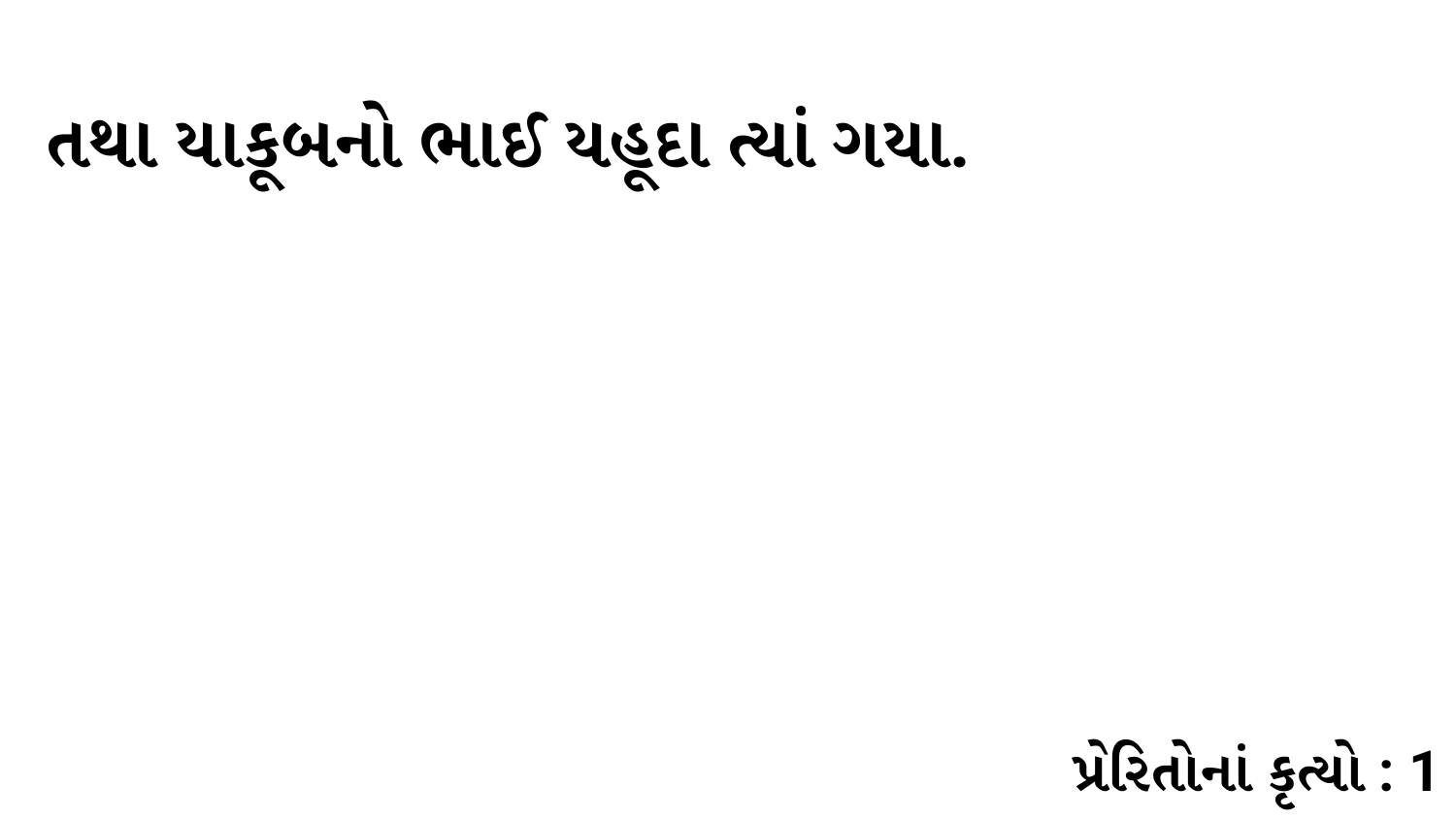

તથા યાકૂબનો ભાઈ યહૂદા ત્યાં ગયા.
પ્રેરિતોનાં કૃત્યો : 1